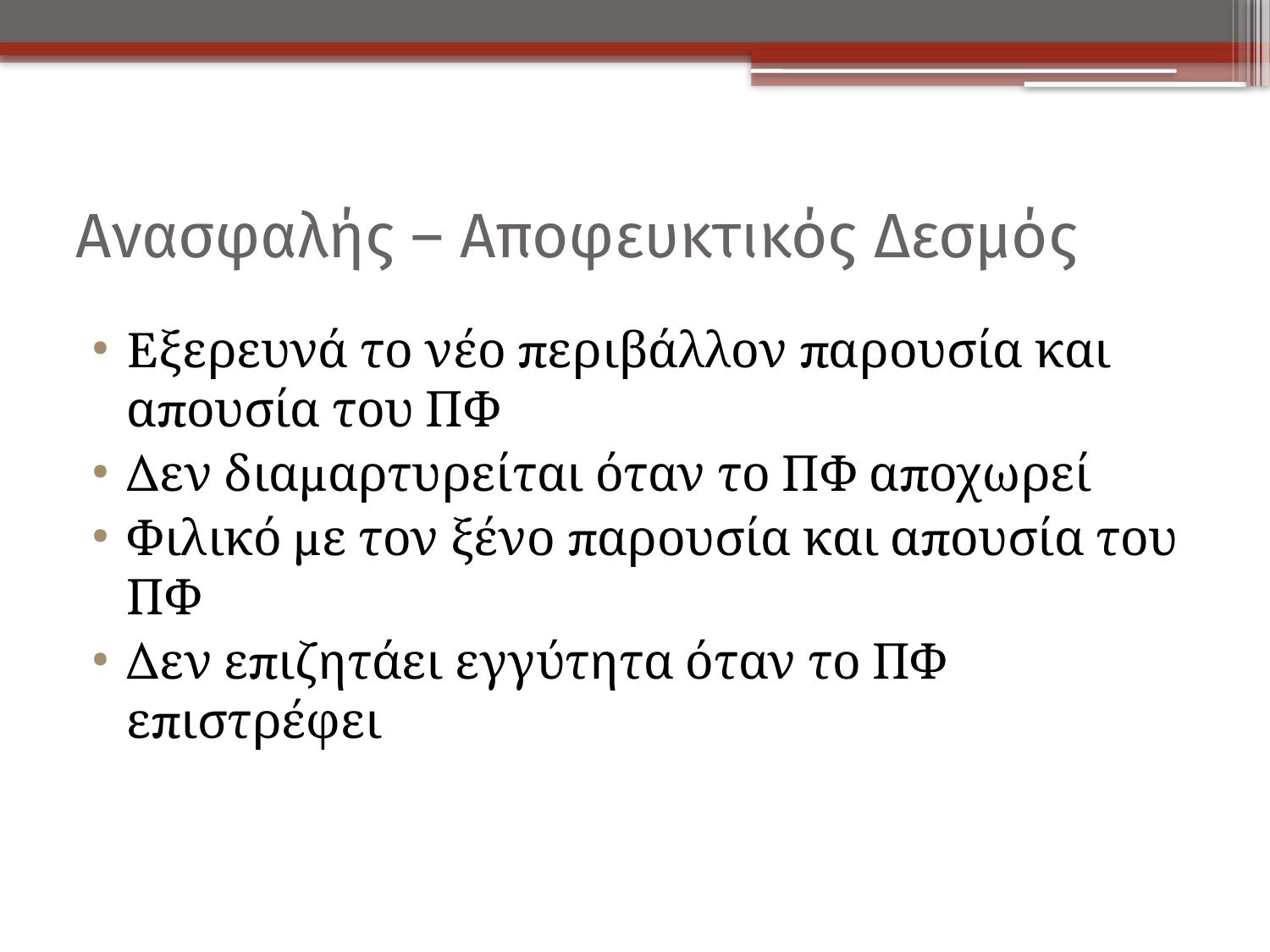

# Ανασφαλής – Αποφευκτικός Δεσμός
Εξερευνά το νέο περιβάλλον παρουσία και απουσία του ΠΦ
Δεν διαμαρτυρείται όταν το ΠΦ αποχωρεί
Φιλικό με τον ξένο παρουσία και απουσία του ΠΦ
Δεν επιζητάει εγγύτητα όταν το ΠΦ επιστρέφει